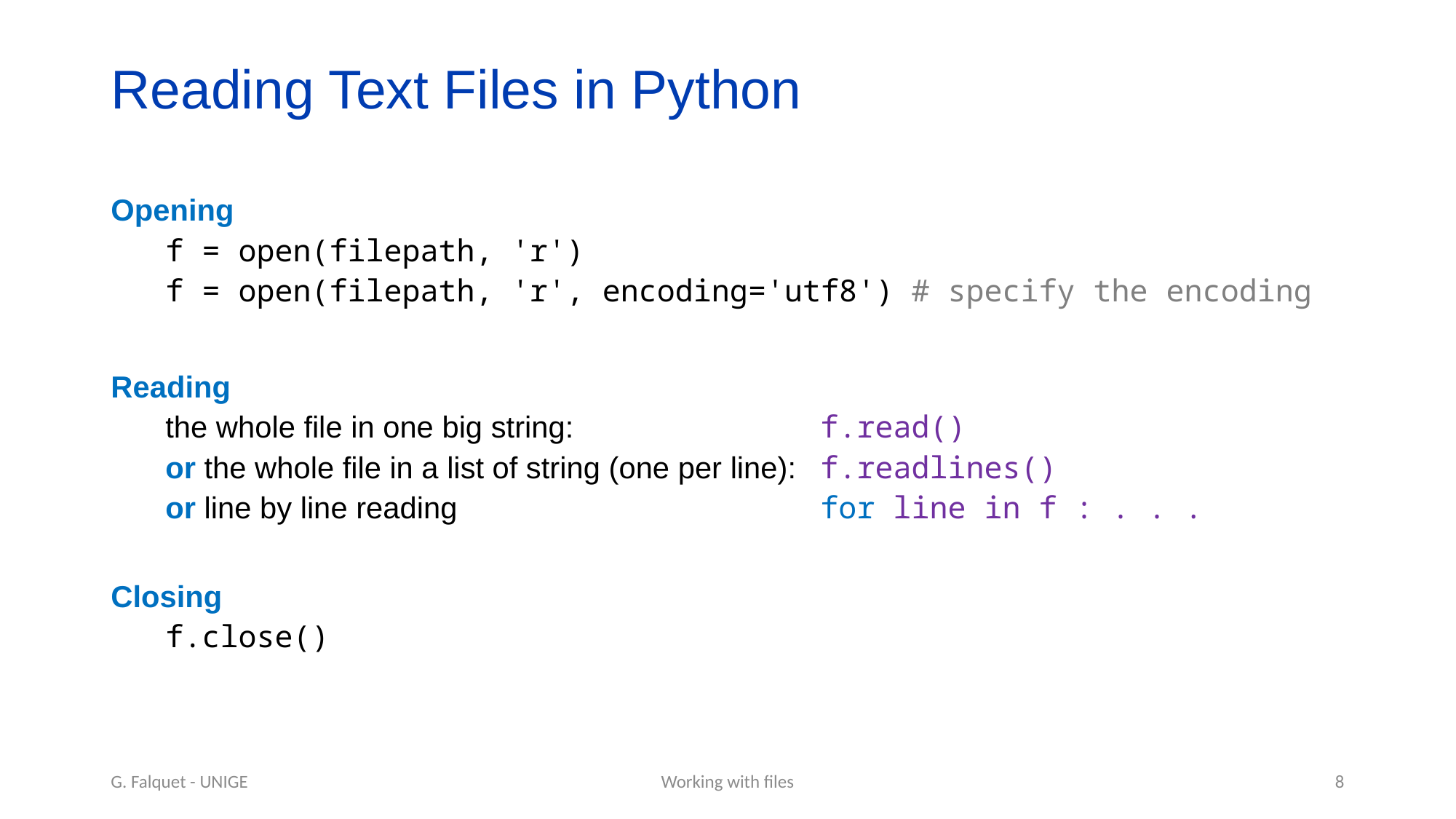

# Reading Text Files in Python
Opening
f = open(filepath, 'r')
f = open(filepath, 'r', encoding='utf8') # specify the encoding

Reading
the whole file in one big string: 			f.read()
or the whole file in a list of string (one per line):	f.readlines()
or line by line reading				for line in f : . . .

Closing
f.close()
G. Falquet - UNIGE
Working with files
8